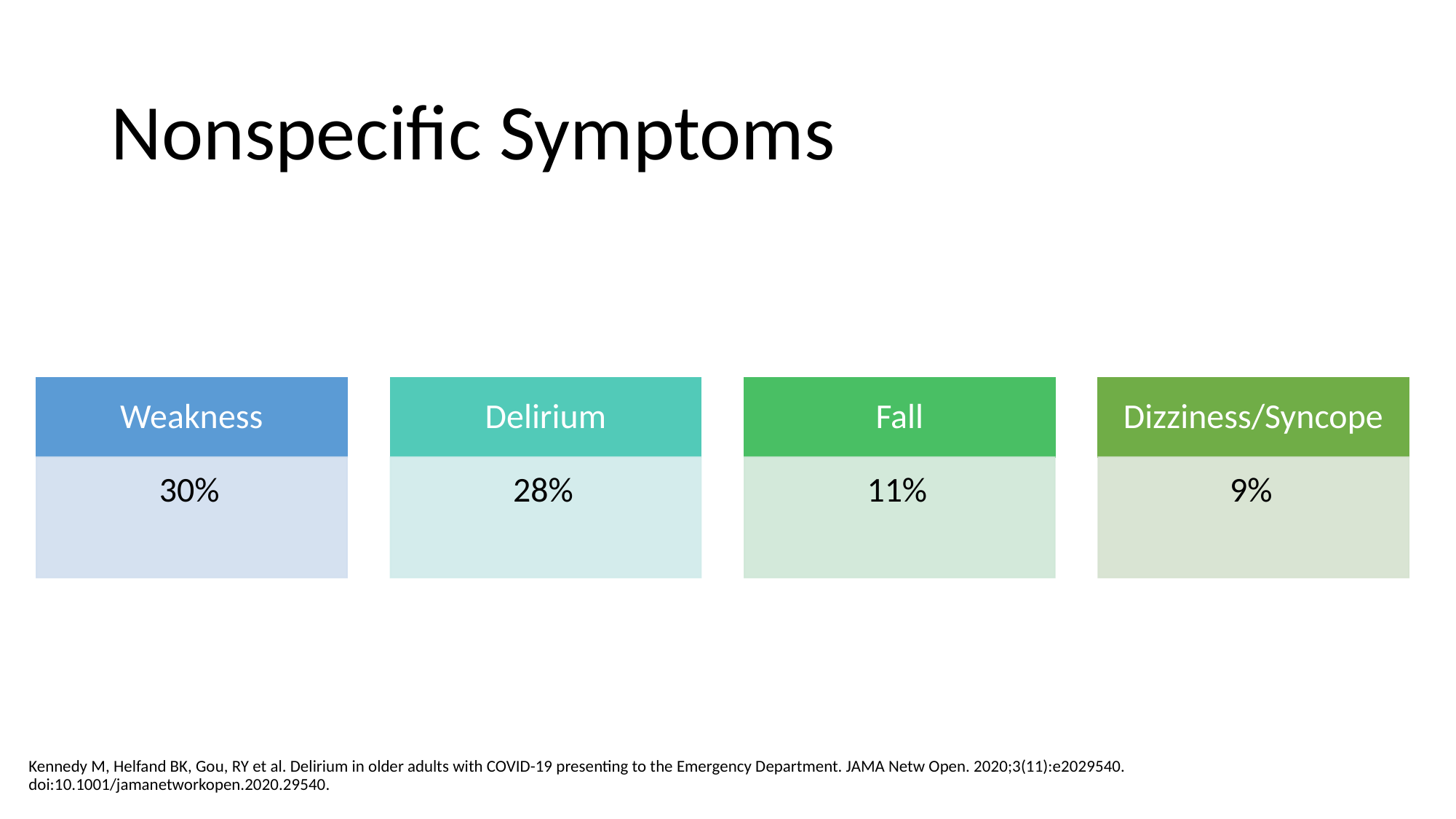

# Nonspecific Symptoms
Weakness
30%
Delirium
28%
Fall
11%
Dizziness/Syncope
9%
Kennedy M, Helfand BK, Gou, RY et al. Delirium in older adults with COVID-19 presenting to the Emergency Department. JAMA Netw Open. 2020;3(11):e2029540. doi:10.1001/jamanetworkopen.2020.29540.